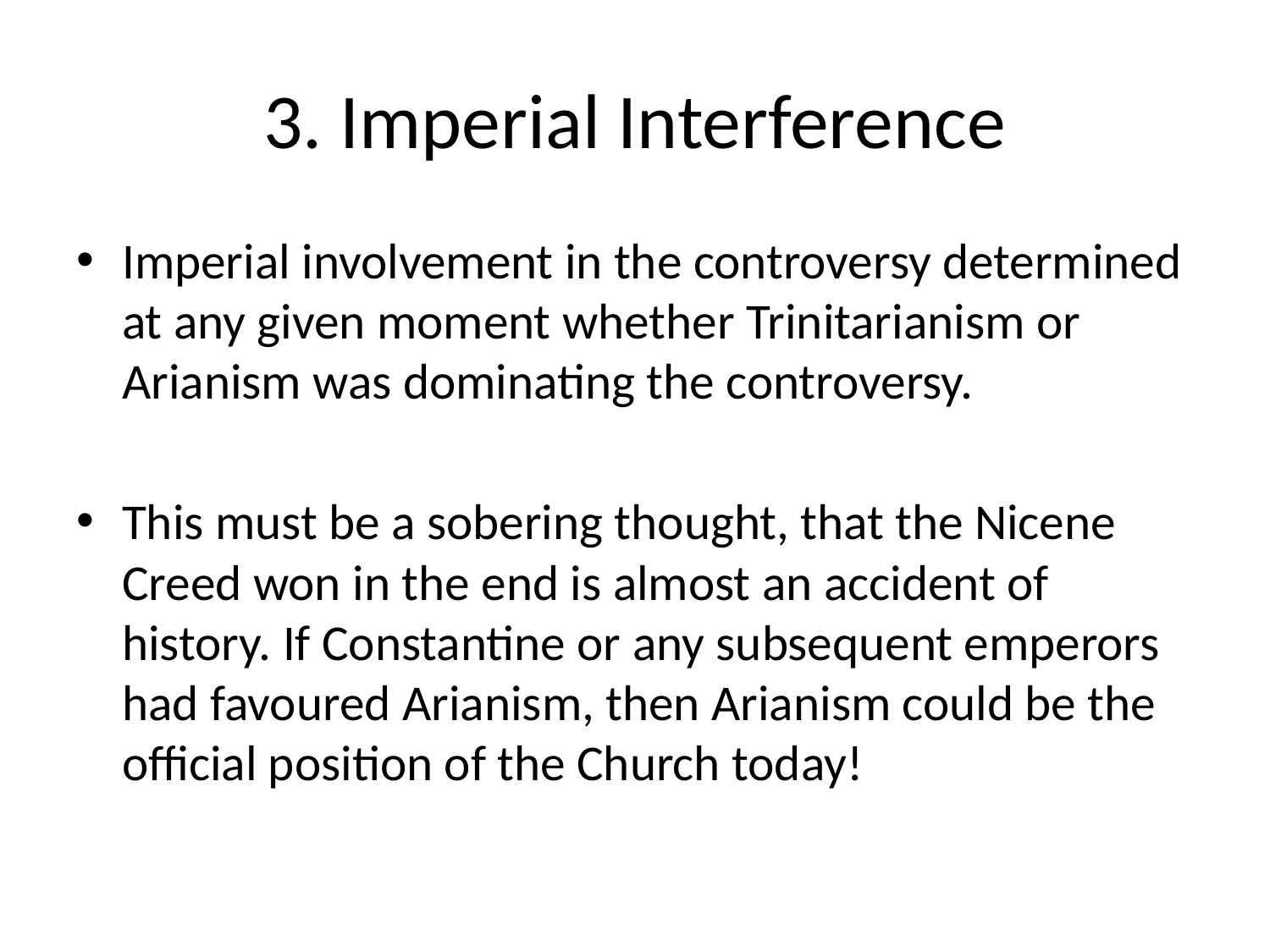

# 3. Imperial Interference
Imperial involvement in the controversy determined at any given moment whether Trinitarianism or Arianism was dominating the controversy.

This must be a sobering thought, that the Nicene Creed won in the end is almost an accident of history. If Constantine or any subsequent emperors had favoured Arianism, then Arianism could be the official position of the Church today!